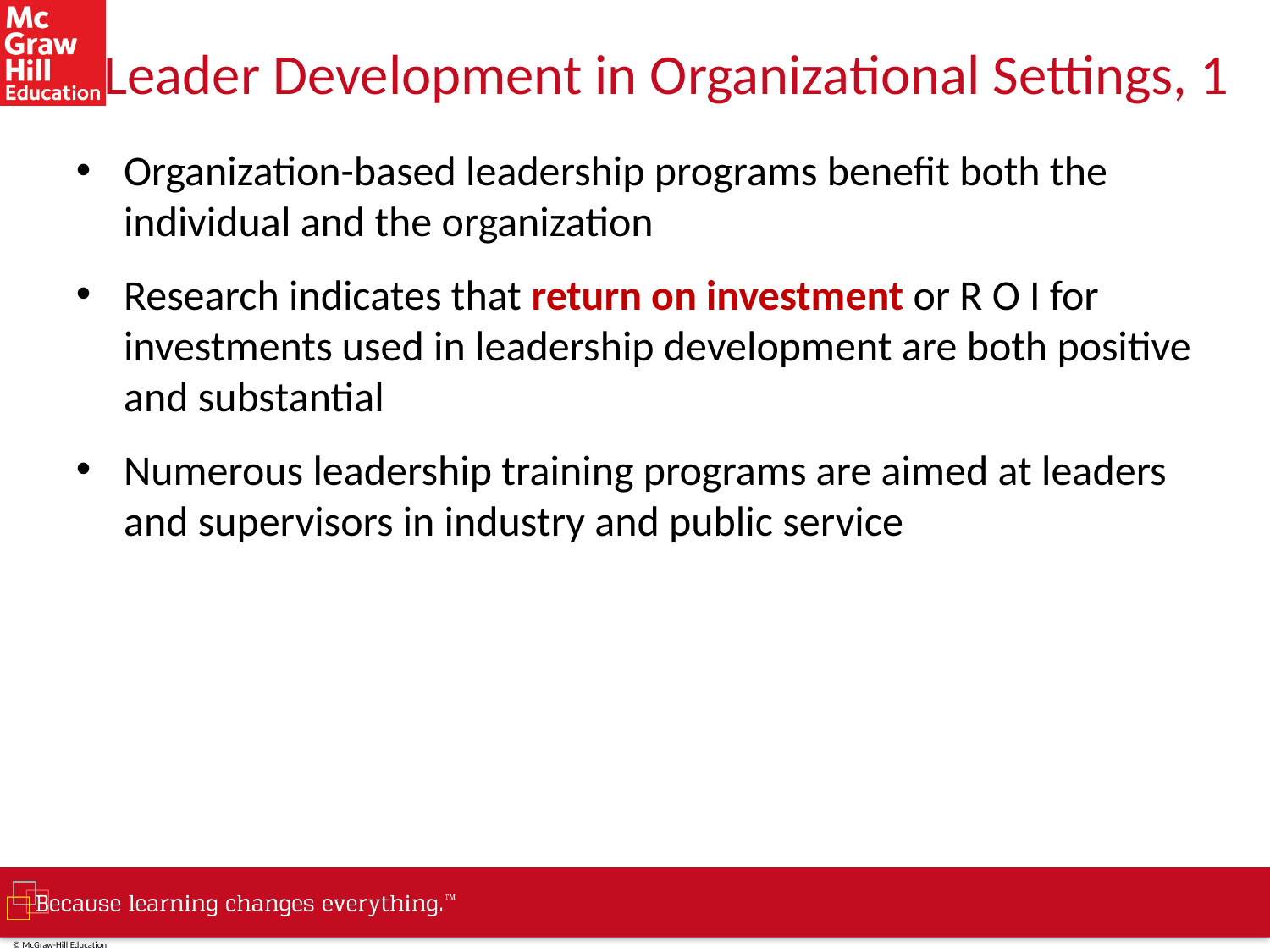

# Leader Development in Organizational Settings, 1
Organization-based leadership programs benefit both the individual and the organization
Research indicates that return on investment or R O I for investments used in leadership development are both positive and substantial
Numerous leadership training programs are aimed at leaders and supervisors in industry and public service